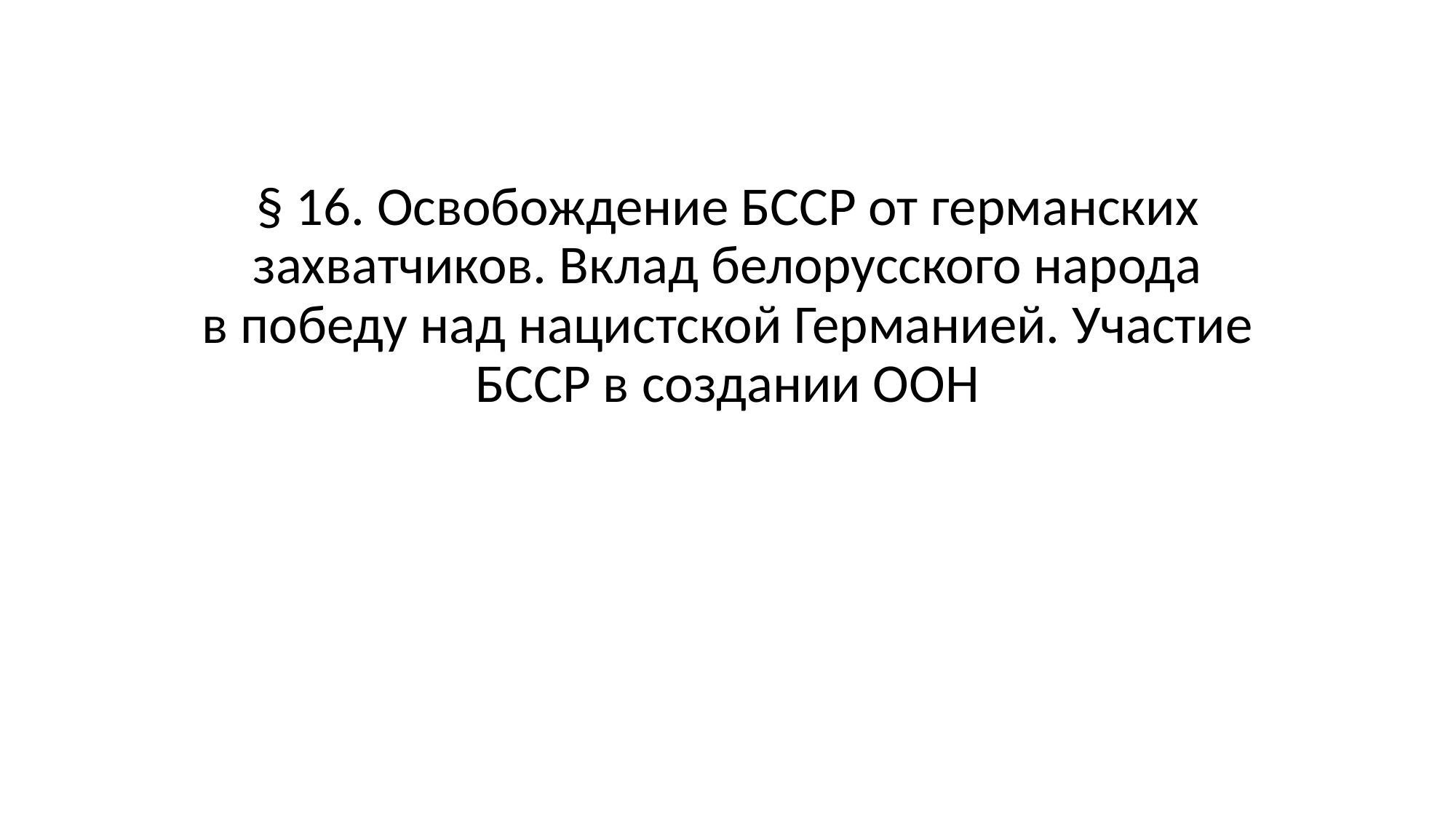

# § 16. Освобождение БССР от германских захватчиков. Вклад белорусского народа в победу над нацистской Германией. Участие БССР в создании ООН